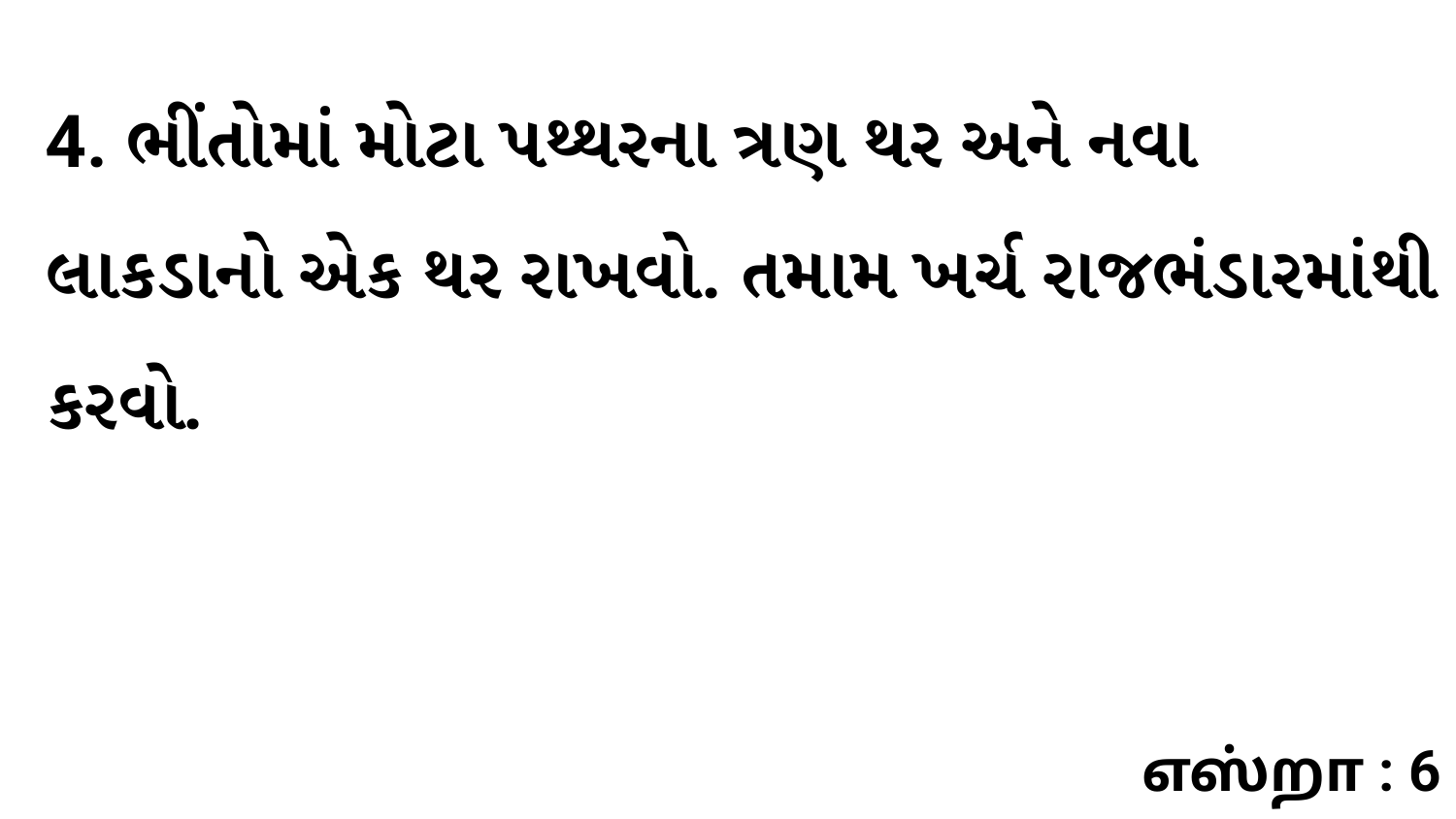

4. ભીંતોમાં મોટા પથ્થરના ત્રણ થર અને નવા લાકડાનો એક થર રાખવો. તમામ ખર્ચ રાજભંડારમાંથી કરવો.
எஸ்றா : 6